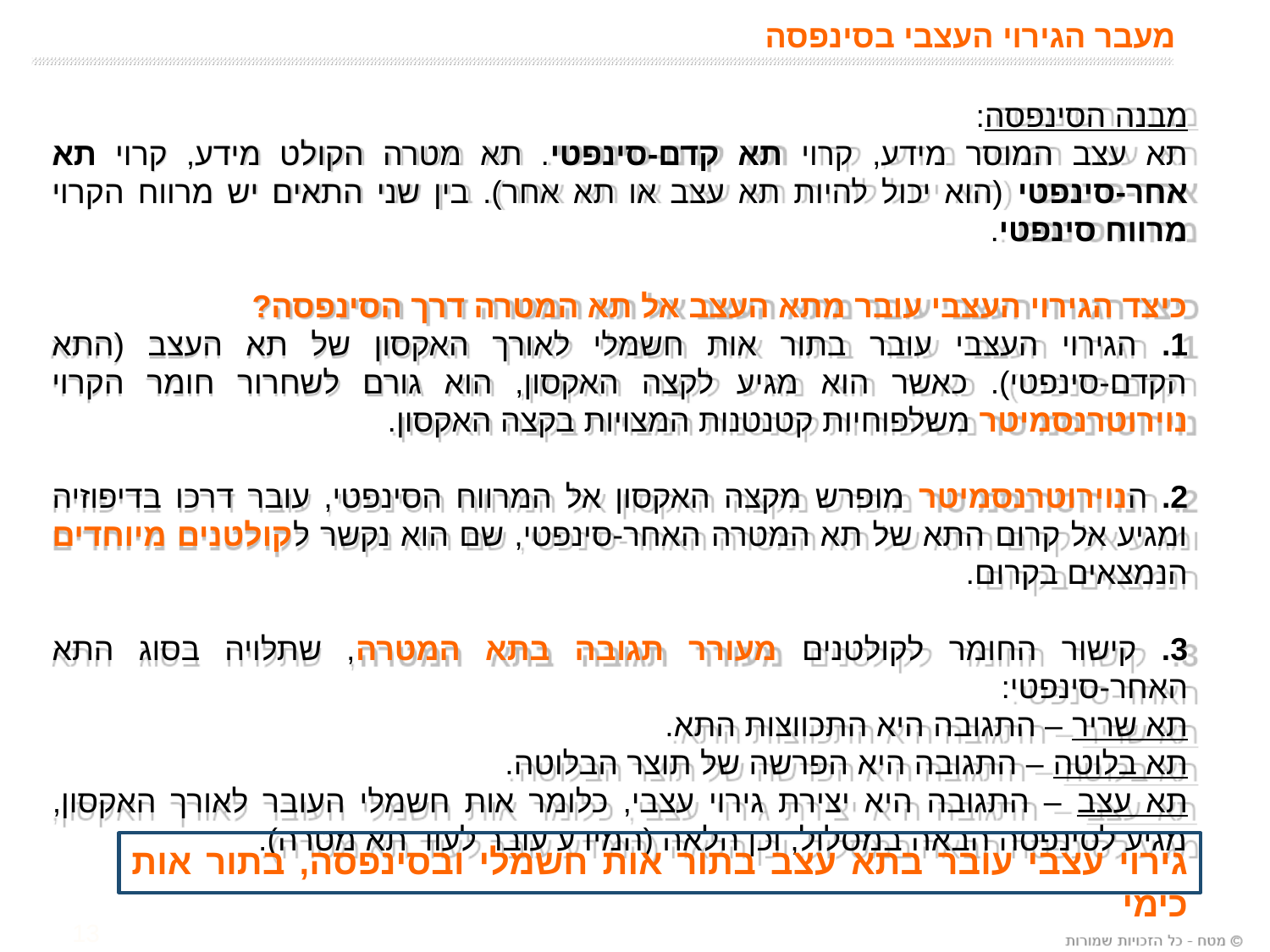

# מעבר הגירוי העצבי בסינפסה

מבנה הסינפסה:
תא עצב המוסר מידע, קרוי תא קדם-סינפטי. תא מטרה הקולט מידע, קרוי תא אחר-סינפטי (הוא יכול להיות תא עצב או תא אחר). בין שני התאים יש מרווח הקרוי מרווח סינפטי.

כיצד הגירוי העצבי עובר מתא העצב אל תא המטרה דרך הסינפסה?
1. הגירוי העצבי עובר בתור אות חשמלי לאורך האקסון של תא העצב (התא הקדם-סינפטי). כאשר הוא מגיע לקצה האקסון, הוא גורם לשחרור חומר הקרוי נוירוטרנסמיטר משלפוחיות קטנטנות המצויות בקצה האקסון.

2. הנוירוטרנסמיטר מופרש מקצה האקסון אל המרווח הסינפטי, עובר דרכו בדיפוזיה ומגיע אל קרום התא של תא המטרה האחר-סינפטי, שם הוא נקשר לקולטנים מיוחדים הנמצאים בקרום.

3. קישור החומר לקולטנים מעורר תגובה בתא המטרה, שתלויה בסוג התא האחר-סינפטי:
תא שריר – התגובה היא התכווצות התא.
תא בלוטה – התגובה היא הפרשה של תוצר הבלוטה.
תא עצב – התגובה היא יצירת גירוי עצבי, כלומר אות חשמלי העובר לאורך האקסון, מגיע לסינפסה הבאה במסלול, וכן הלאה (המידע עובר לעוד תא מטרה).

גירוי עצבי עובר בתא עצב בתור אות חשמלי ובסינפסה, בתור אות כימי

13